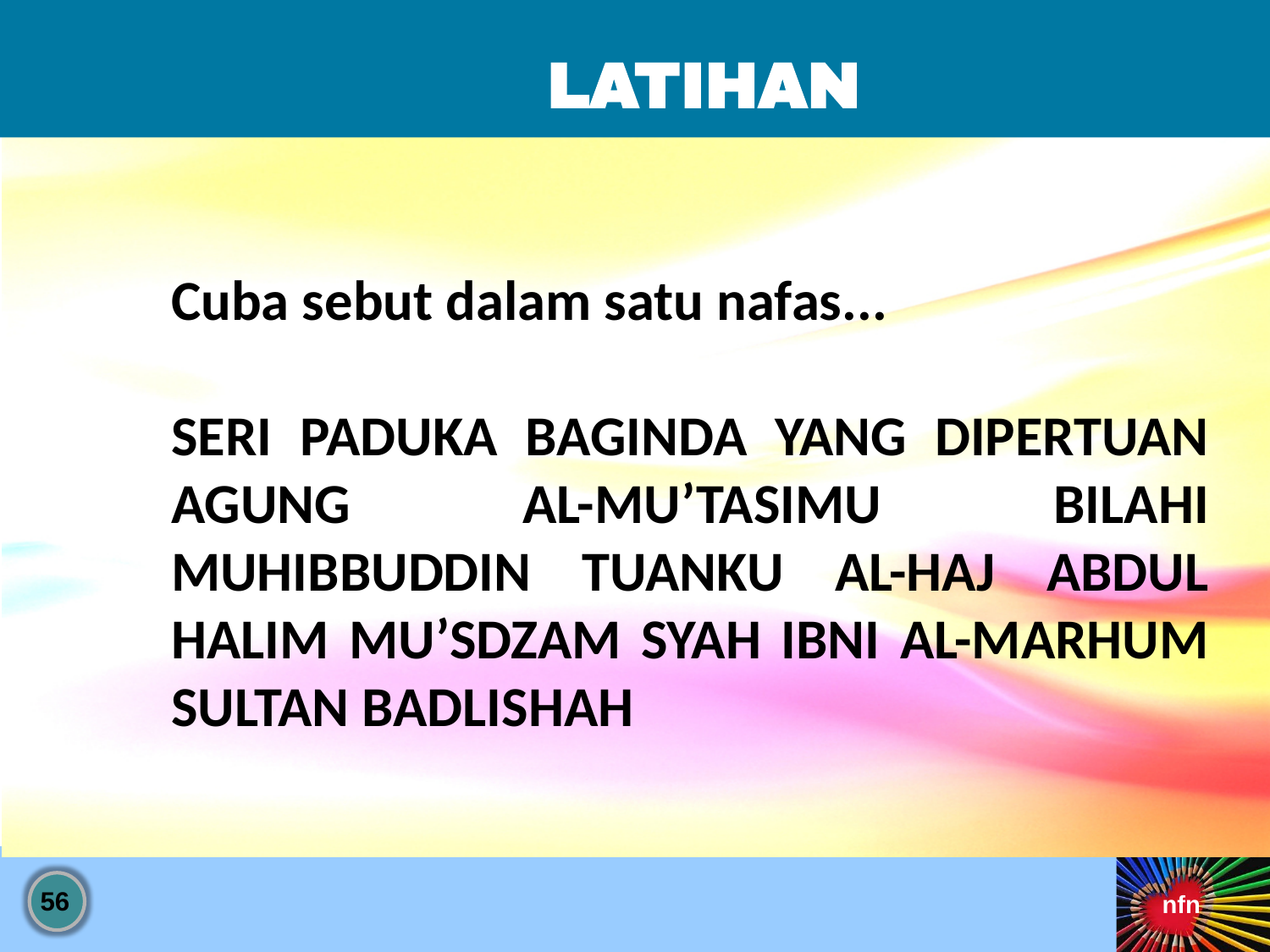

LATIHAN
Cuba sebut dalam satu nafas...

SERI PADUKA BAGINDA YANG DIPERTUAN AGUNG AL-MU’TASIMU BILAHI MUHIBBUDDIN TUANKU AL-HAJ ABDUL HALIM MU’SDZAM SYAH IBNI AL-MARHUM SULTAN BADLISHAH